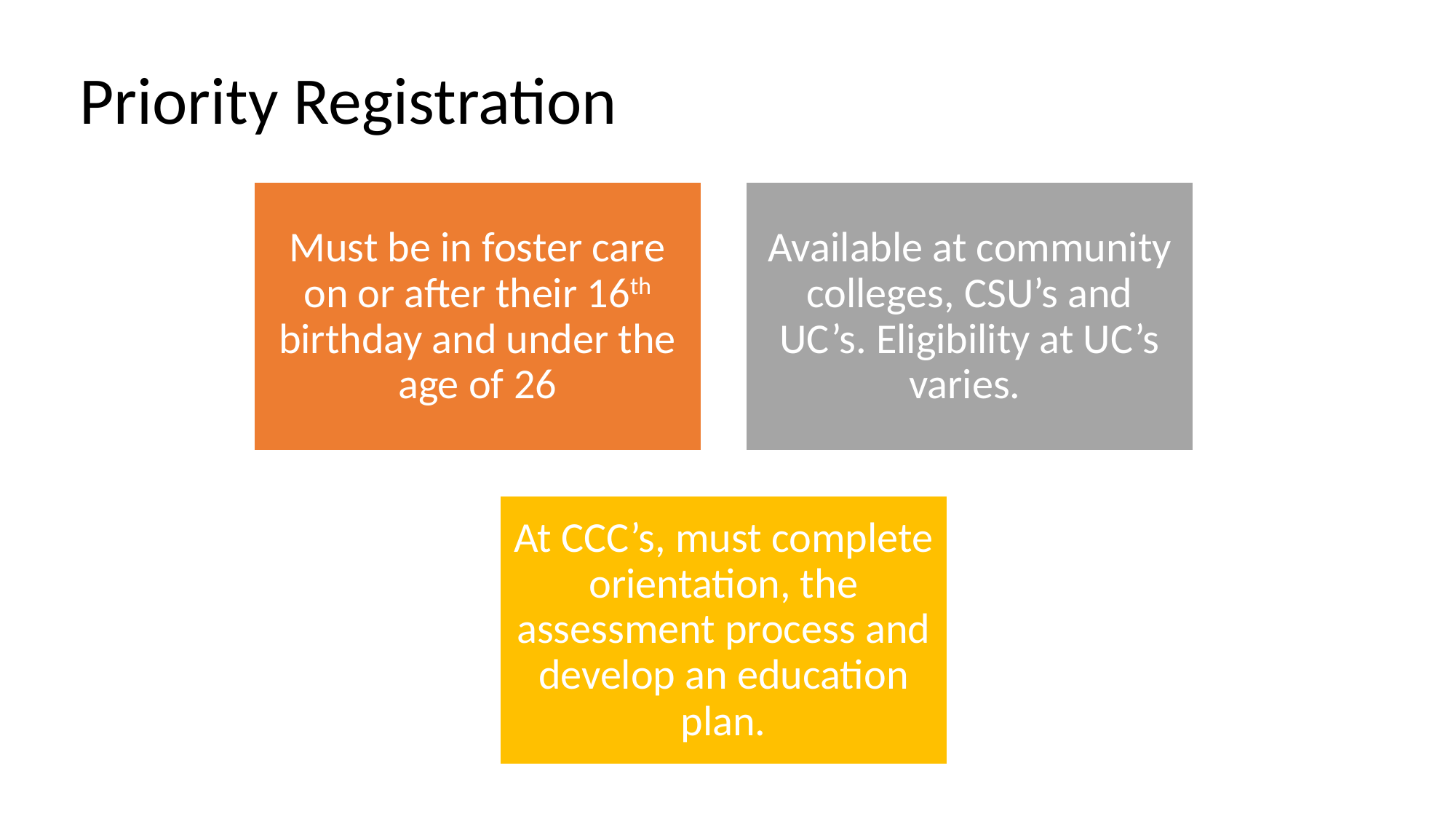

# Priority Registration
Must be in foster care on or after their 16th birthday and under the age of 26
Available at community colleges, CSU’s and UC’s. Eligibility at UC’s varies.
At CCC’s, must complete orientation, the assessment process and develop an education plan.